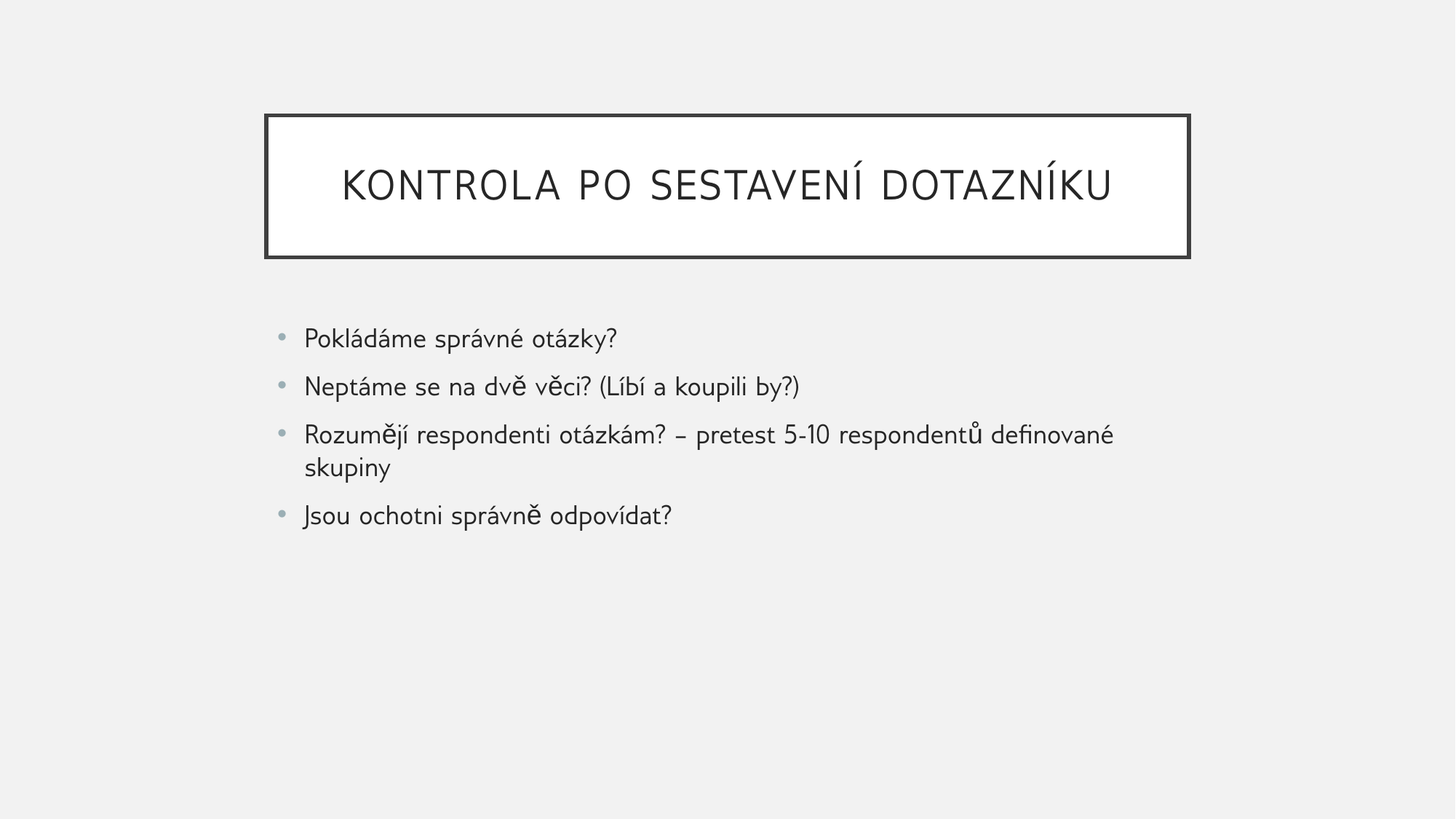

# Kontrola po sestavení dotazníku
Pokládáme správné otázky?
Neptáme se na dvě věci? (Líbí a koupili by?)
Rozumějí respondenti otázkám? – pretest 5-10 respondentů definované skupiny
Jsou ochotni správně odpovídat?